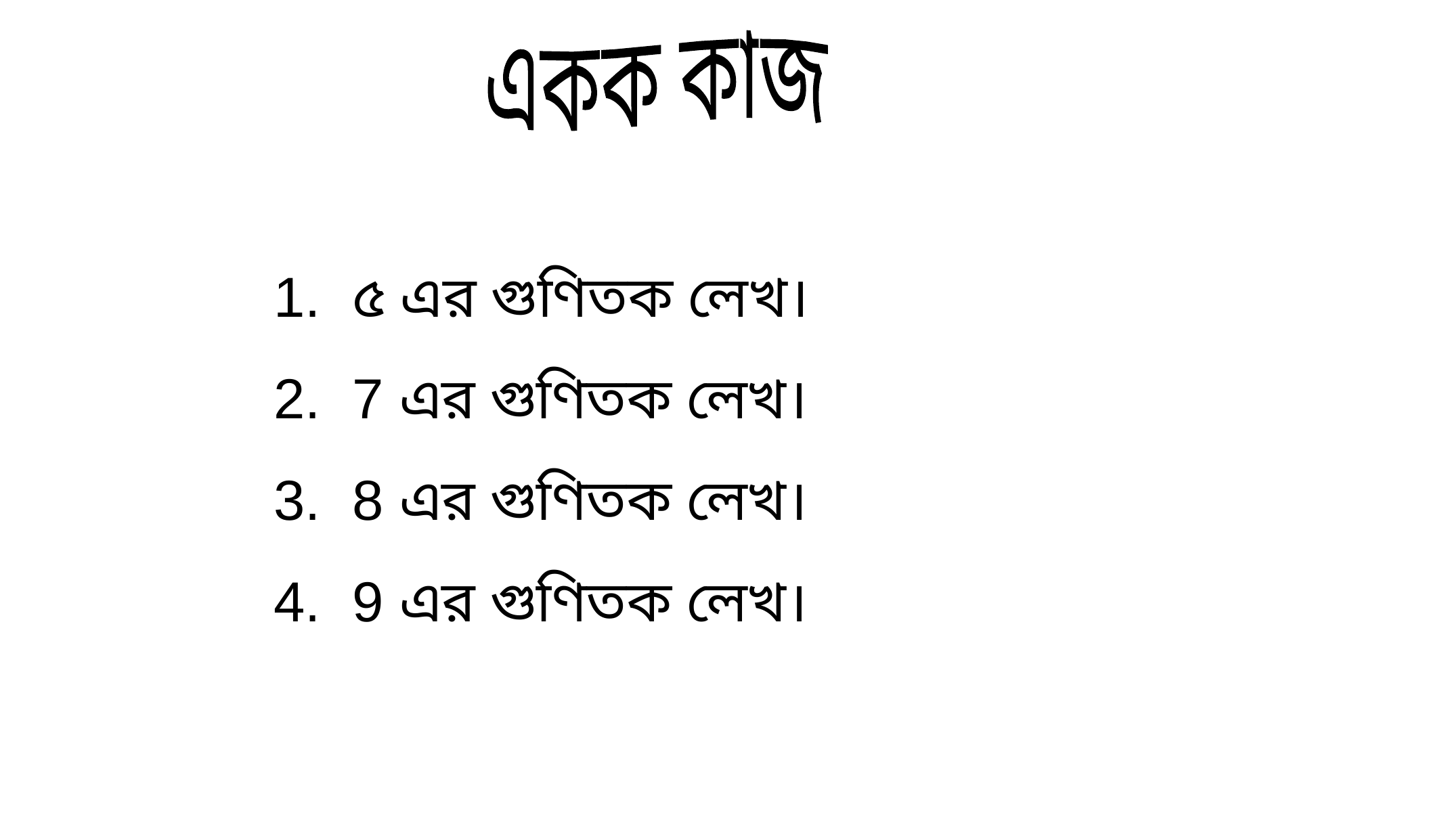

একক কাজ
1.  ৫ এর গুণিতক লেখ।
2.  7 এর গুণিতক লেখ।
3.  8 এর গুণিতক লেখ।
4.  9 এর গুণিতক লেখ।